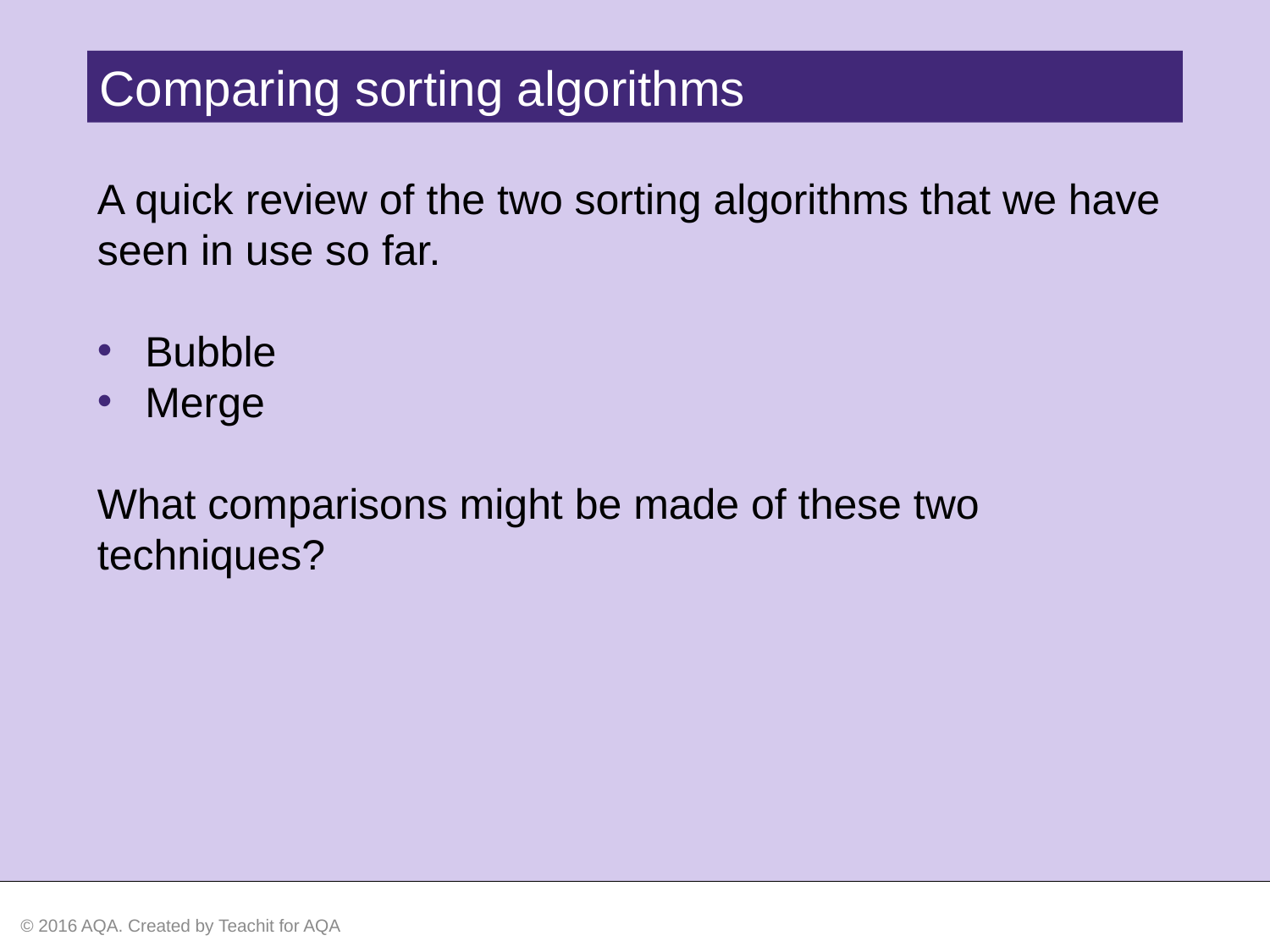

Comparing sorting algorithms
A quick review of the two sorting algorithms that we have seen in use so far.

Bubble
Merge

What comparisons might be made of these two techniques?